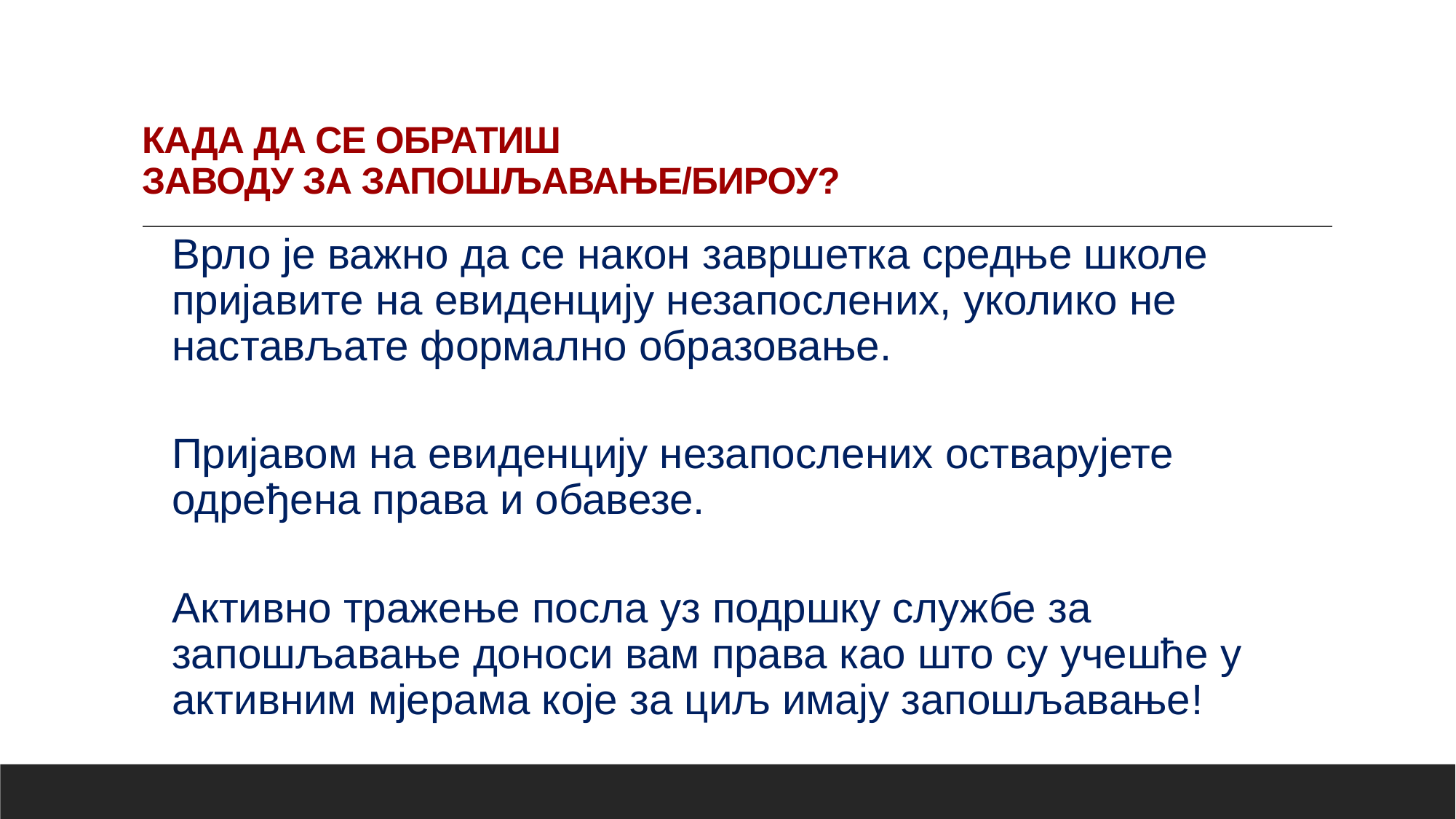

# КАДА ДА СЕ ОБРАТИШ ЗАВОДУ ЗА ЗАПОШЉАВАЊЕ/БИРОУ?
Врло је важно да се након завршетка средње школе пријавите на евиденцију незапослених, уколико не настављате формално образовање.

Пријавом на евиденцију незапослених остварујете одређена права и обавезе.

Активно тражење посла уз подршку службе за запошљавање доноси вам права као што су учешће у  активним мјерама које за циљ имају запошљавање!